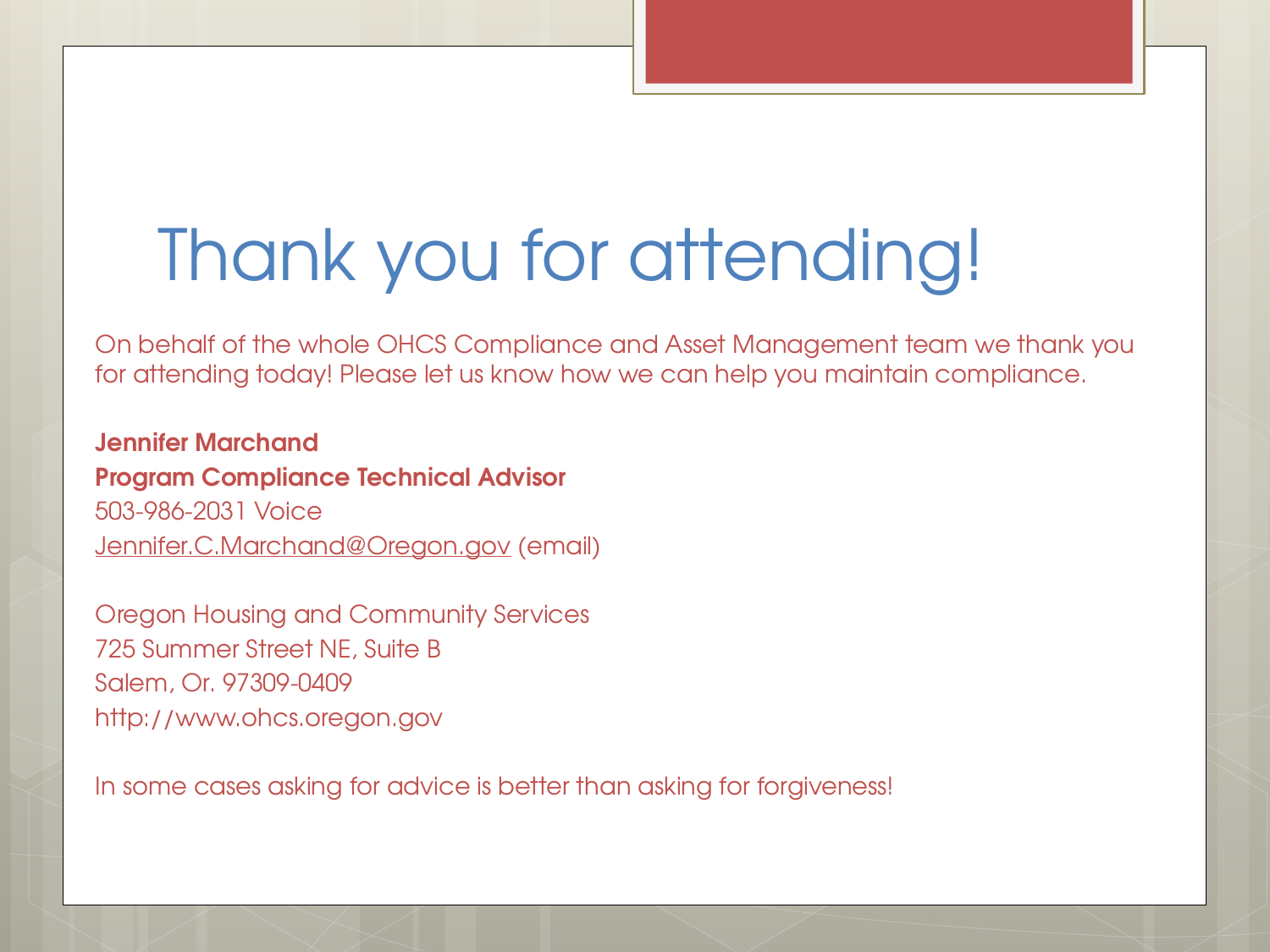

# Thank you for attending!
On behalf of the whole OHCS Compliance and Asset Management team we thank you for attending today! Please let us know how we can help you maintain compliance.

Jennifer Marchand
Program Compliance Technical Advisor
503-986-2031 Voice
Jennifer.C.Marchand@Oregon.gov (email)

Oregon Housing and Community Services
725 Summer Street NE, Suite B
Salem, Or. 97309-0409
http://www.ohcs.oregon.gov

In some cases asking for advice is better than asking for forgiveness!